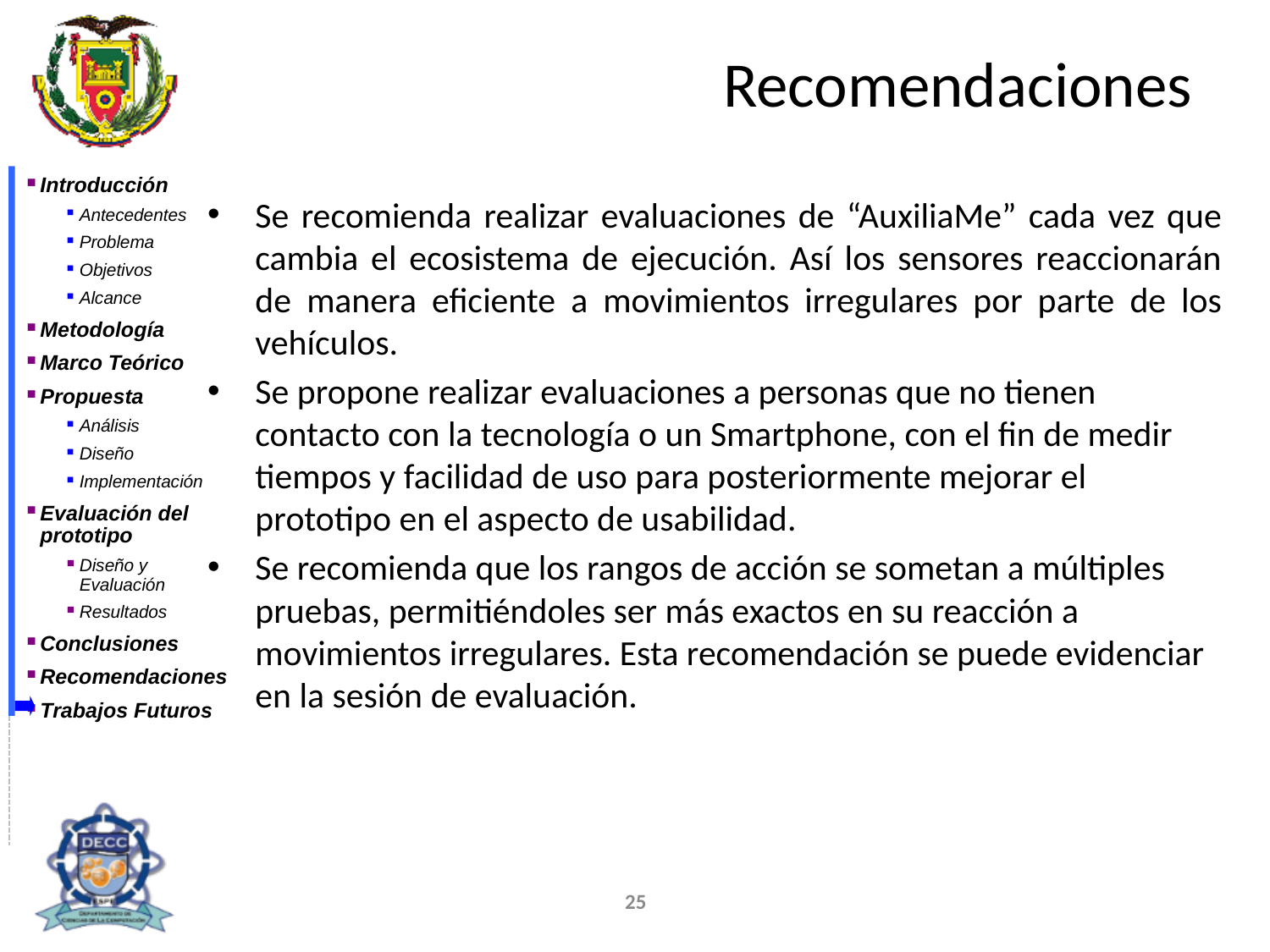

# Recomendaciones

Se recomienda realizar evaluaciones de “AuxiliaMe” cada vez que cambia el ecosistema de ejecución. Así los sensores reaccionarán de manera eficiente a movimientos irregulares por parte de los vehículos.
Se propone realizar evaluaciones a personas que no tienen contacto con la tecnología o un Smartphone, con el fin de medir tiempos y facilidad de uso para posteriormente mejorar el prototipo en el aspecto de usabilidad.
Se recomienda que los rangos de acción se sometan a múltiples pruebas, permitiéndoles ser más exactos en su reacción a movimientos irregulares. Esta recomendación se puede evidenciar en la sesión de evaluación.

25